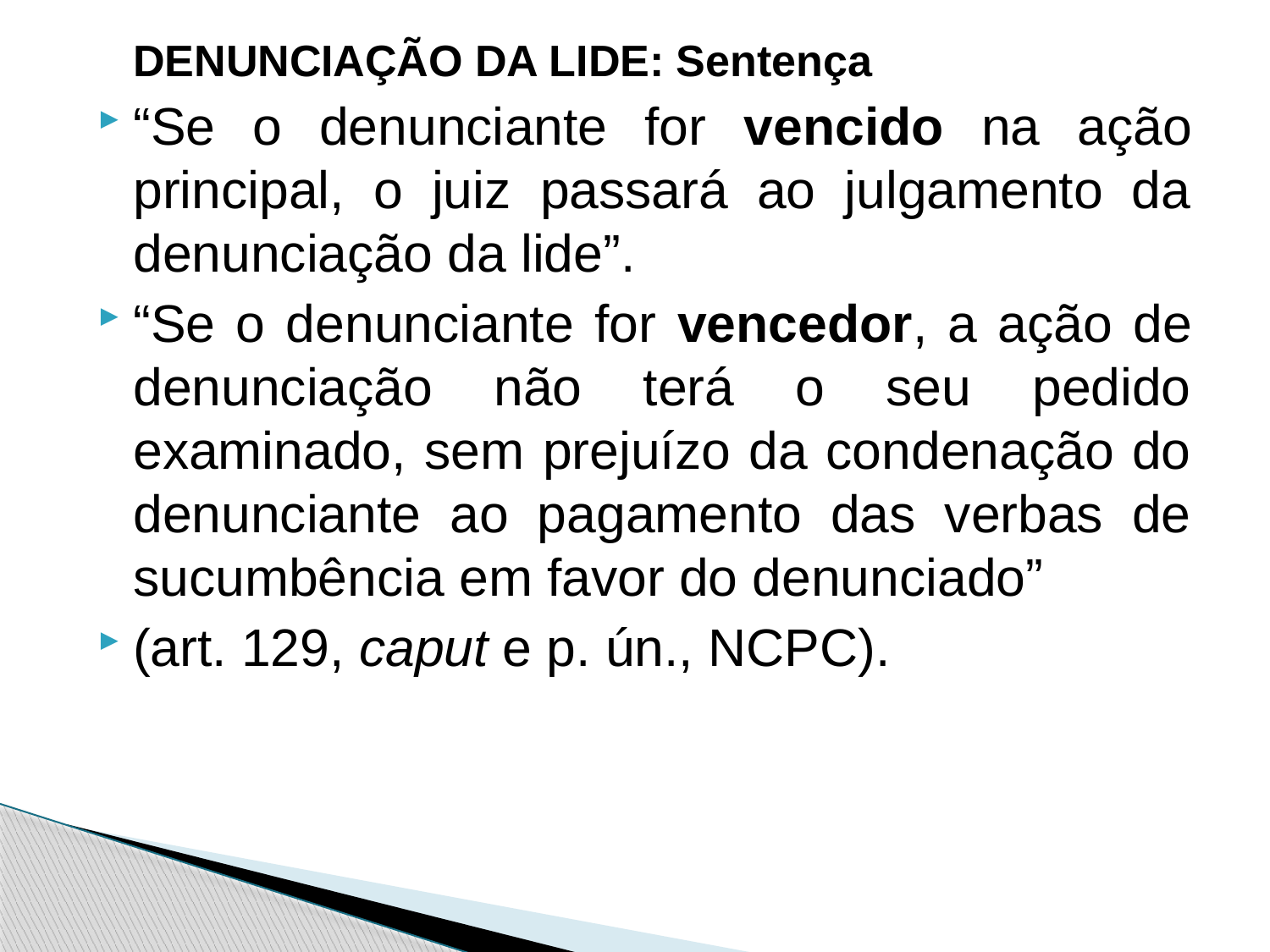

DENUNCIAÇÃO DA LIDE: Sentença
“Se o denunciante for vencido na ação principal, o juiz passará ao julgamento da denunciação da lide”.
“Se o denunciante for vencedor, a ação de denunciação não terá o seu pedido examinado, sem prejuízo da condenação do denunciante ao pagamento das verbas de sucumbência em favor do denunciado”
(art. 129, caput e p. ún., NCPC).